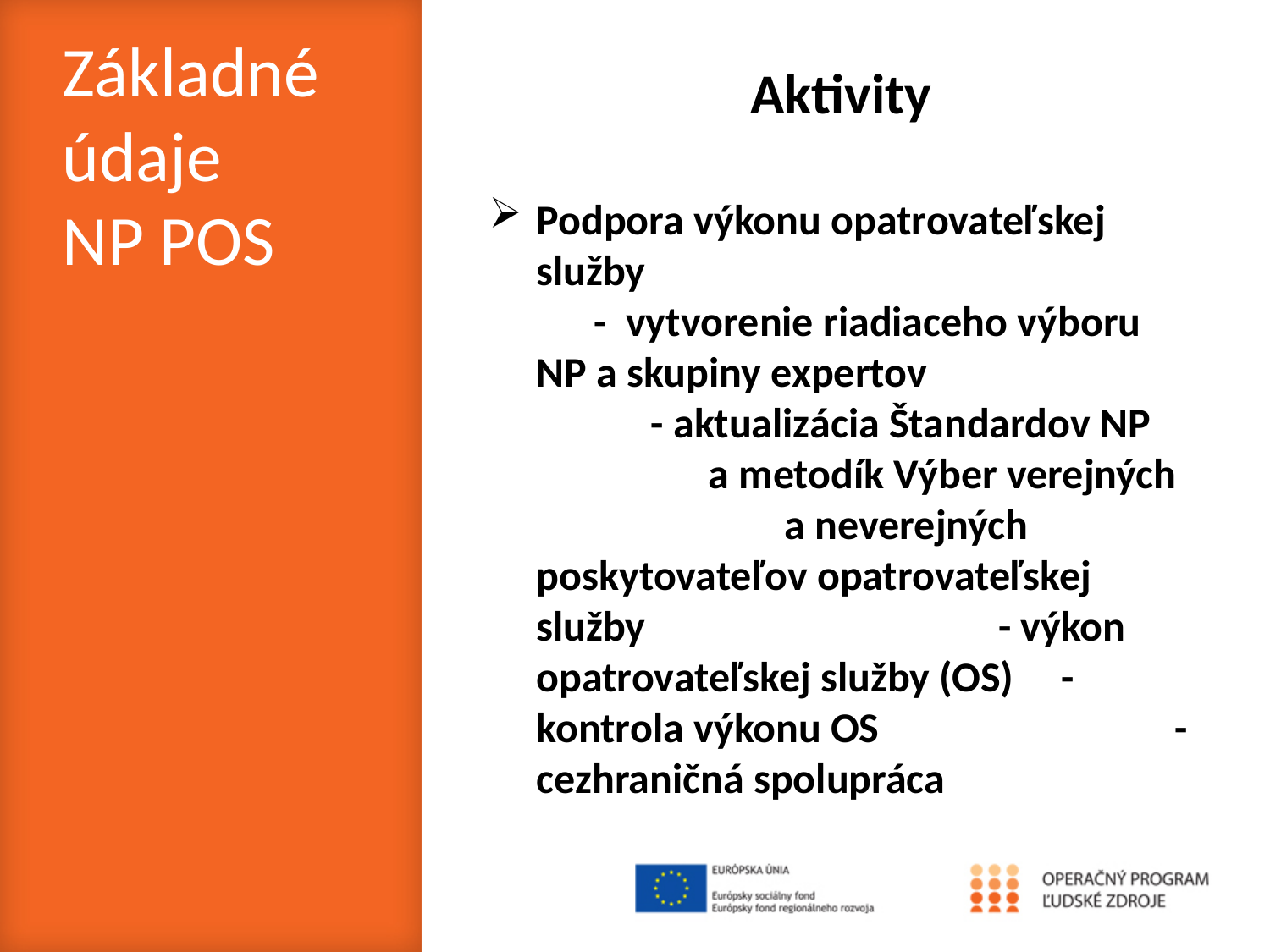

Základné údaje
NP POS

# Aktivity
Podpora výkonu opatrovateľskej služby                                                                -  vytvorenie riadiaceho výboru NP a skupiny expertov                                        - aktualizácia Štandardov NP                       a metodík Výber verejných                            a neverejných poskytovateľov opatrovateľskej služby                                     - výkon opatrovateľskej služby (OS)     - kontrola výkonu OS                               - cezhraničná spolupráca